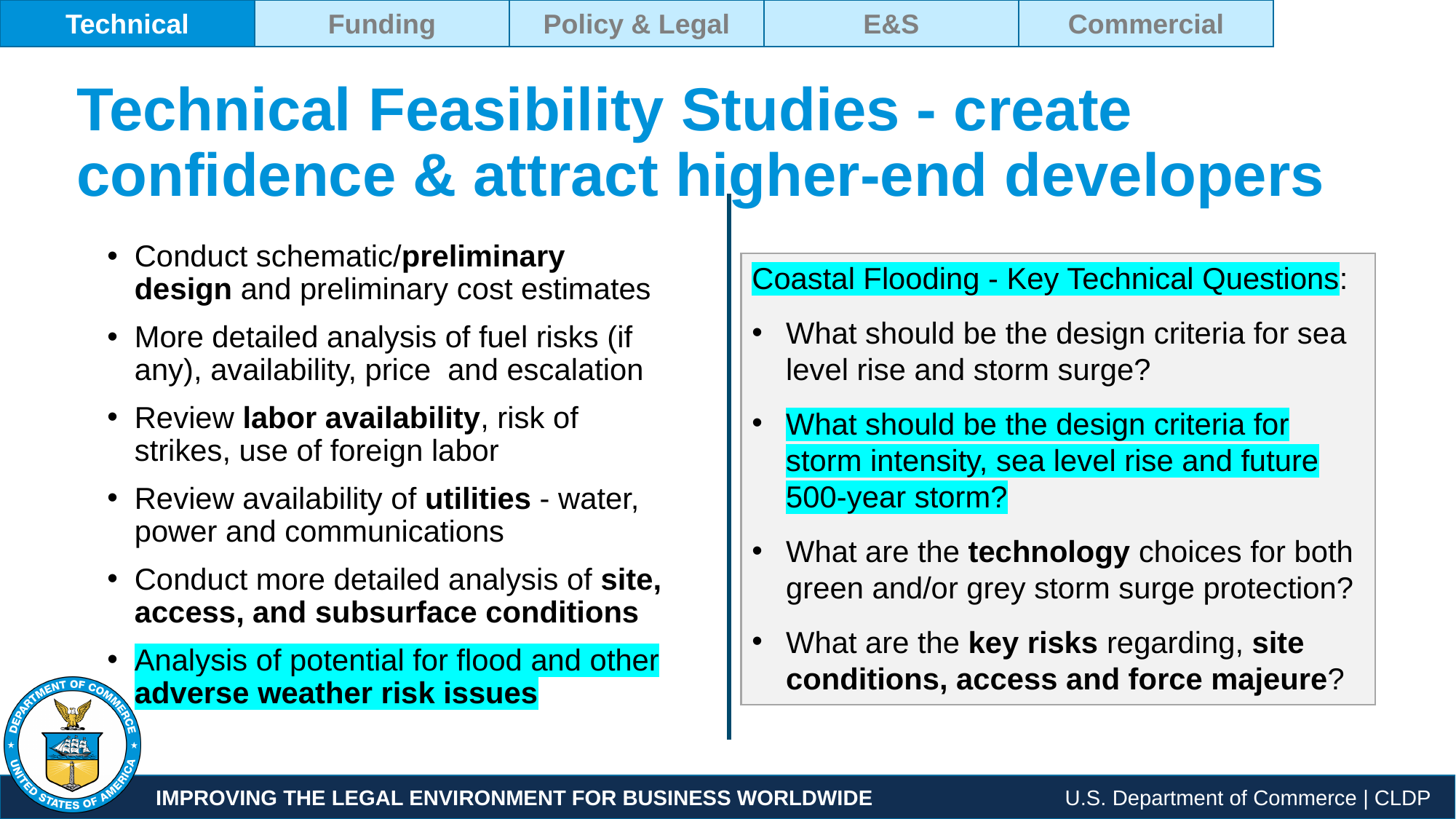

Technical
Funding
Policy & Legal
E&S
Commercial
# Technical Feasibility Studies - create confidence & attract higher-end developers
Conduct schematic/preliminary design and preliminary cost estimates
More detailed analysis of fuel risks (if any), availability, price  and escalation
Review labor availability, risk of strikes, use of foreign labor
Review availability of utilities - water, power and communications
Conduct more detailed analysis of site, access, and subsurface conditions
Analysis of potential for flood and other adverse weather risk issues
Coastal Flooding - Key Technical Questions:
What should be the design criteria for sea level rise and storm surge?
What should be the design criteria for storm intensity, sea level rise and future 500-year storm?
What are the technology choices for both green and/or grey storm surge protection?
What are the key risks regarding, site conditions, access and force majeure?